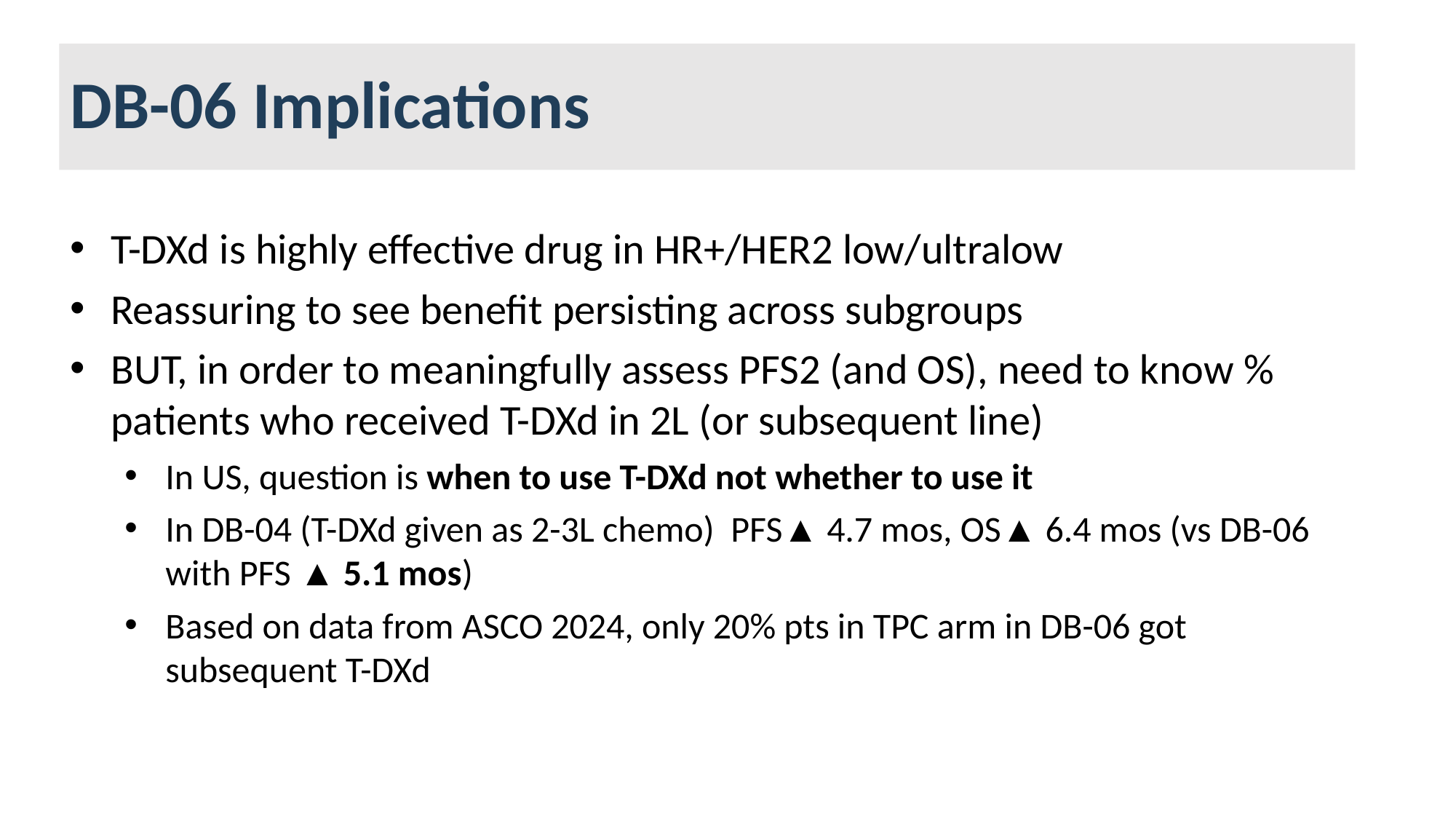

# DB-06 Implications
T-DXd is highly effective drug in HR+/HER2 low/ultralow
Reassuring to see benefit persisting across subgroups
BUT, in order to meaningfully assess PFS2 (and OS), need to know % patients who received T-DXd in 2L (or subsequent line)
In US, question is when to use T-DXd not whether to use it
In DB-04 (T-DXd given as 2-3L chemo)  PFS▲ 4.7 mos, OS▲ 6.4 mos (vs DB-06 with PFS ▲ 5.1 mos)
Based on data from ASCO 2024, only 20% pts in TPC arm in DB-06 got subsequent T-DXd